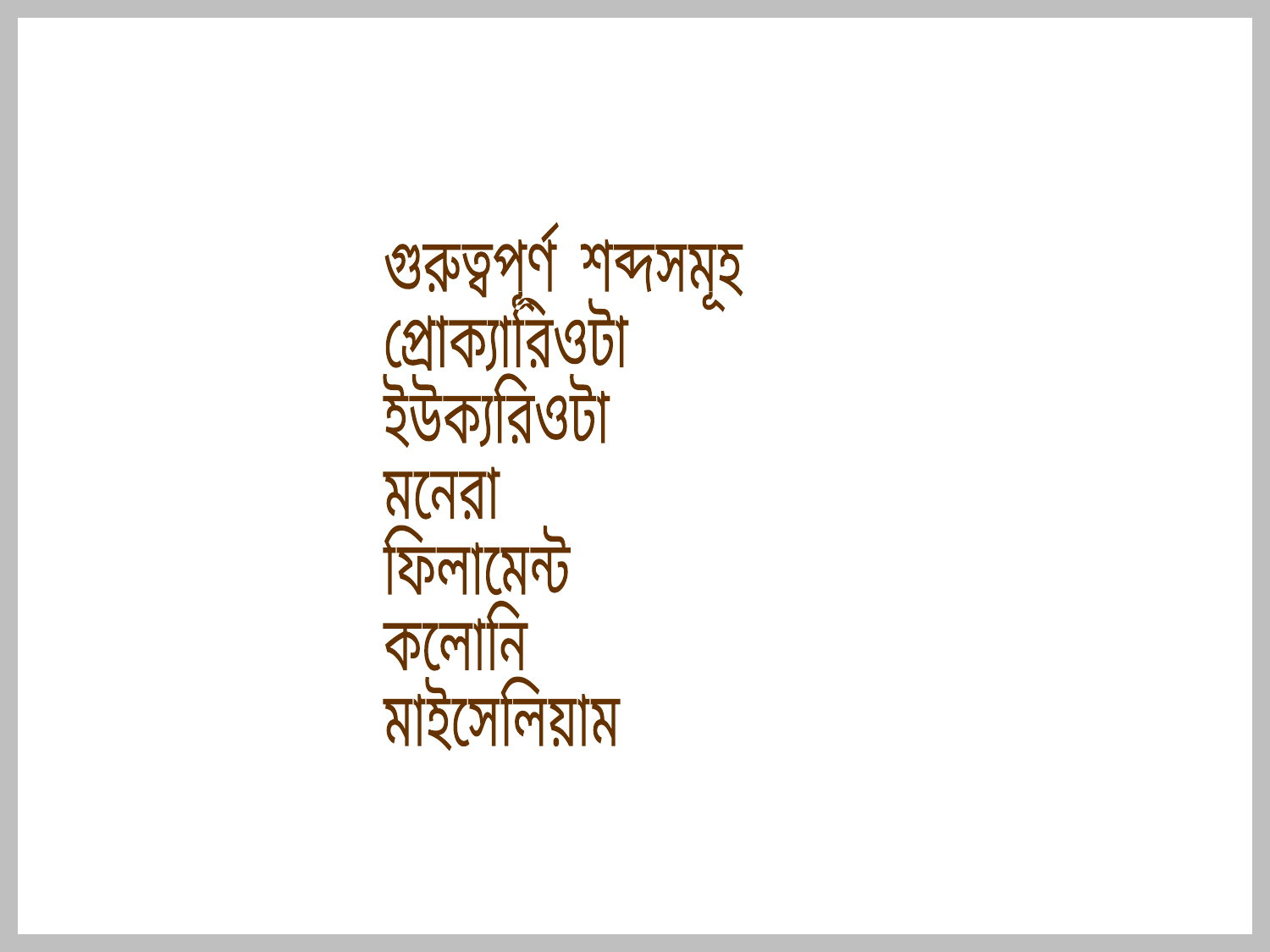

গুরুত্বপূর্ণ  শব্দসমূহ
প্রোক্যারিওটা
ইউক্যরিওটা
মনেরা
ফিলামেন্ট
কলোনি
মাইসেলিয়াম